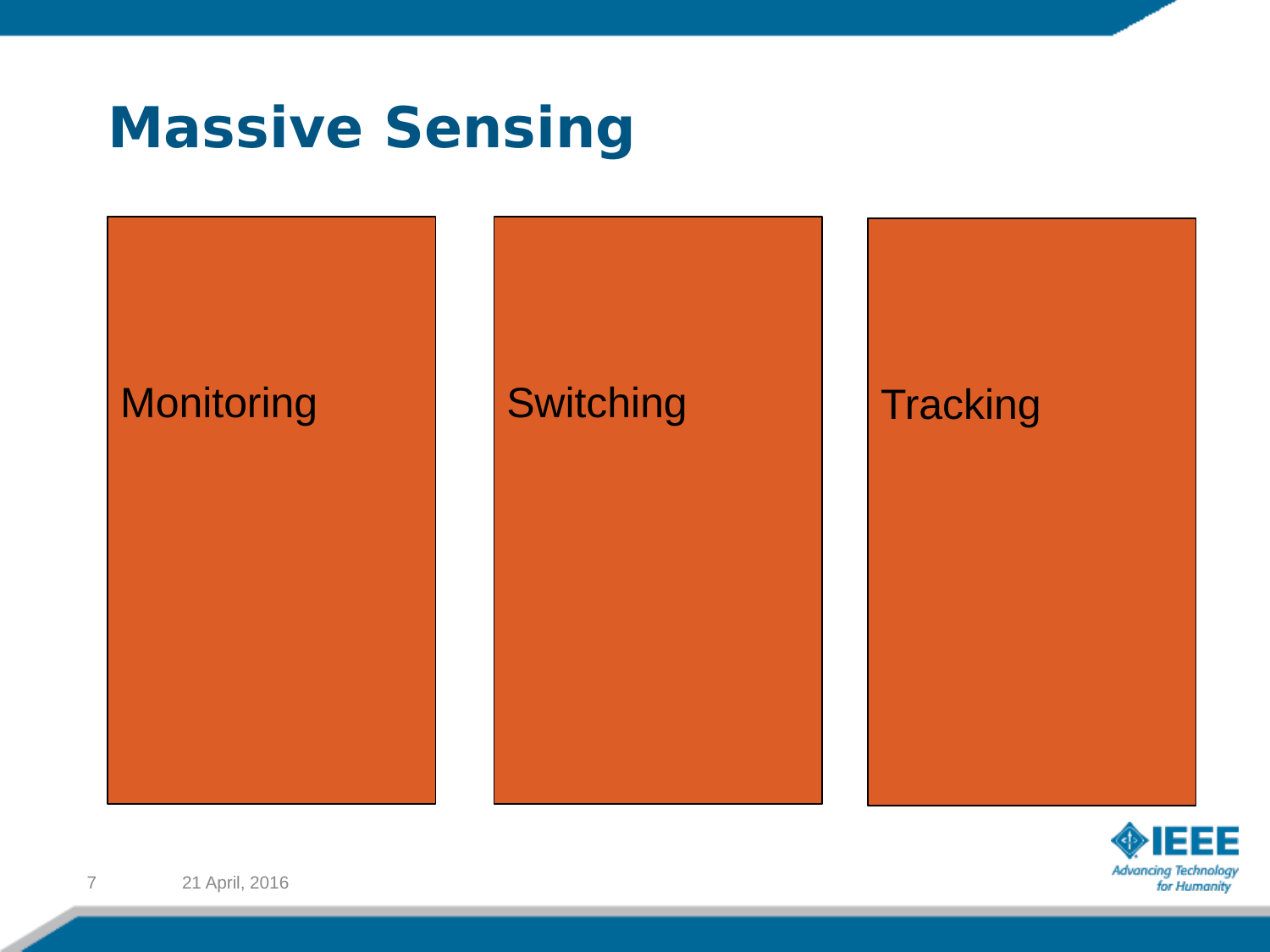

# Massive Sensing

Monitoring

Switching

Tracking
7
21 April, 2016